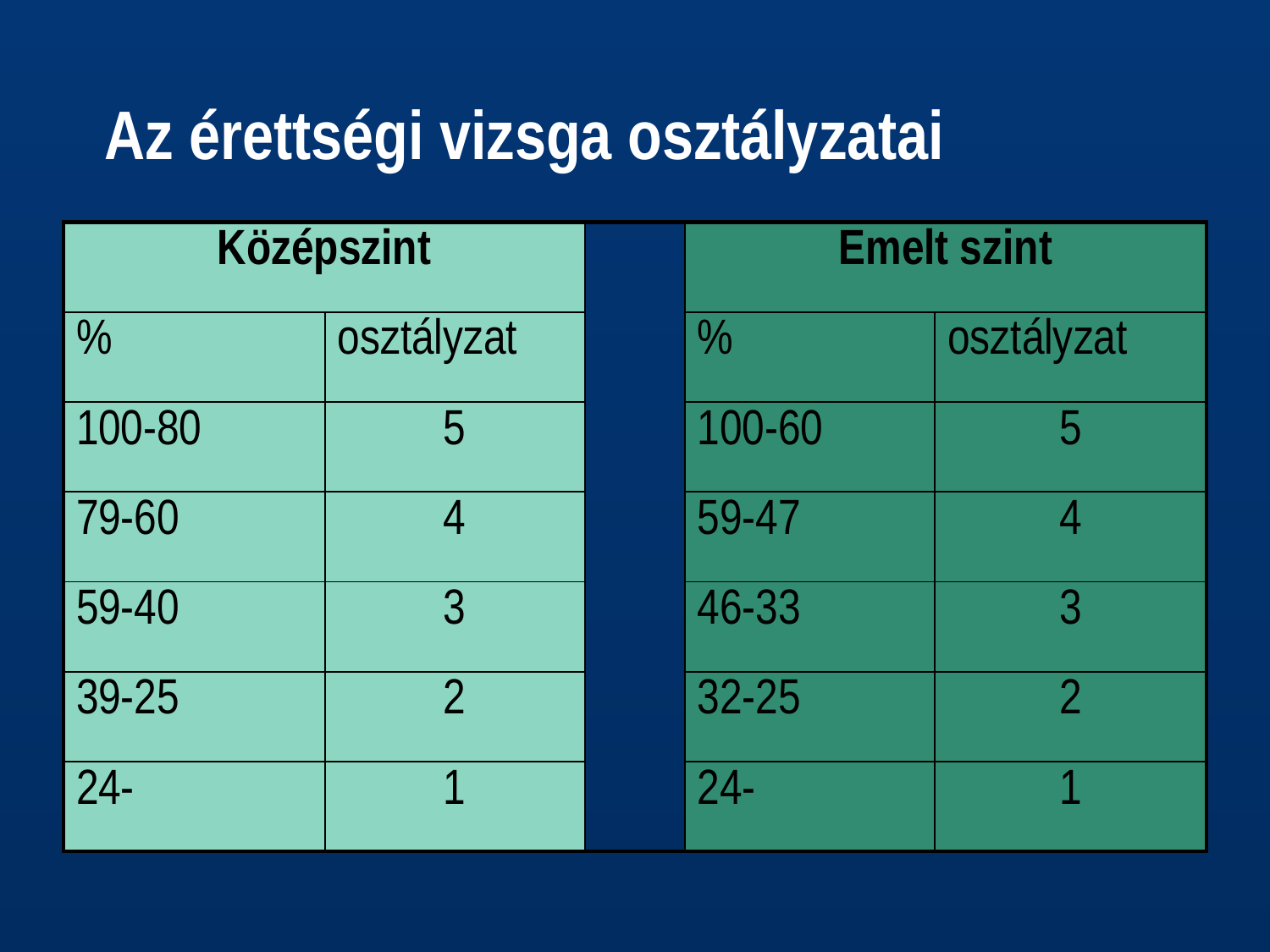

# Az érettségi vizsga osztályzatai
| Középszint |  |  | Emelt szint |  |
| --- | --- | --- | --- | --- |
| % | osztályzat |  | % | osztályzat |
| 100-80 | 5 |  | 100-60 | 5 |
| 79-60 | 4 |  | 59-47 | 4 |
| 59-40 | 3 |  | 46-33 | 3 |
| 39-25 | 2 |  | 32-25 | 2 |
| 24- | 1 |  | 24- | 1 |